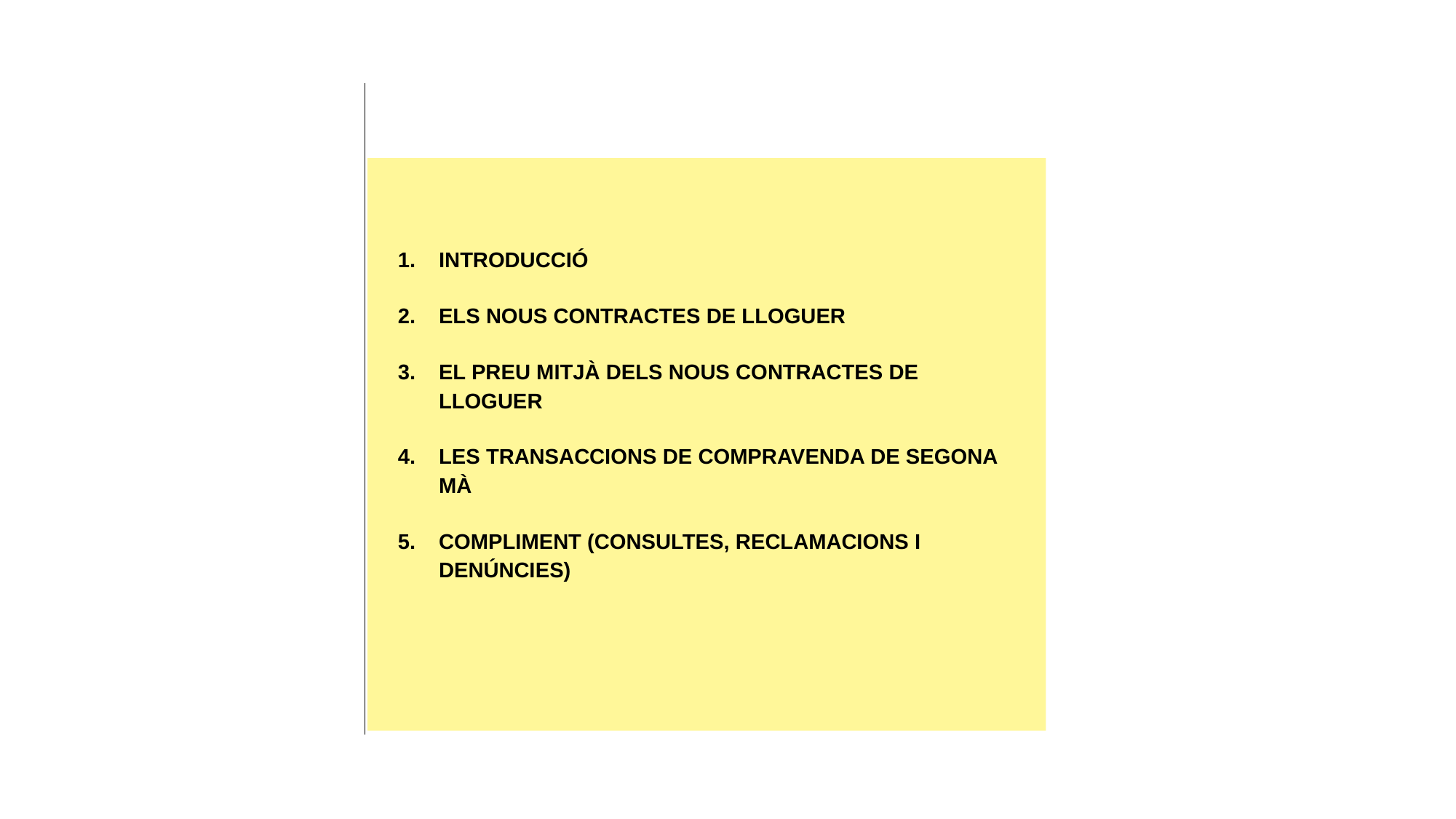

Introducció
Els nous contractes de lloguer
El preu mitjà dels nous contractes de lloguer
Les transaccions de compravenda de segona mà
Compliment (consultes, reclamacions i denúncies)